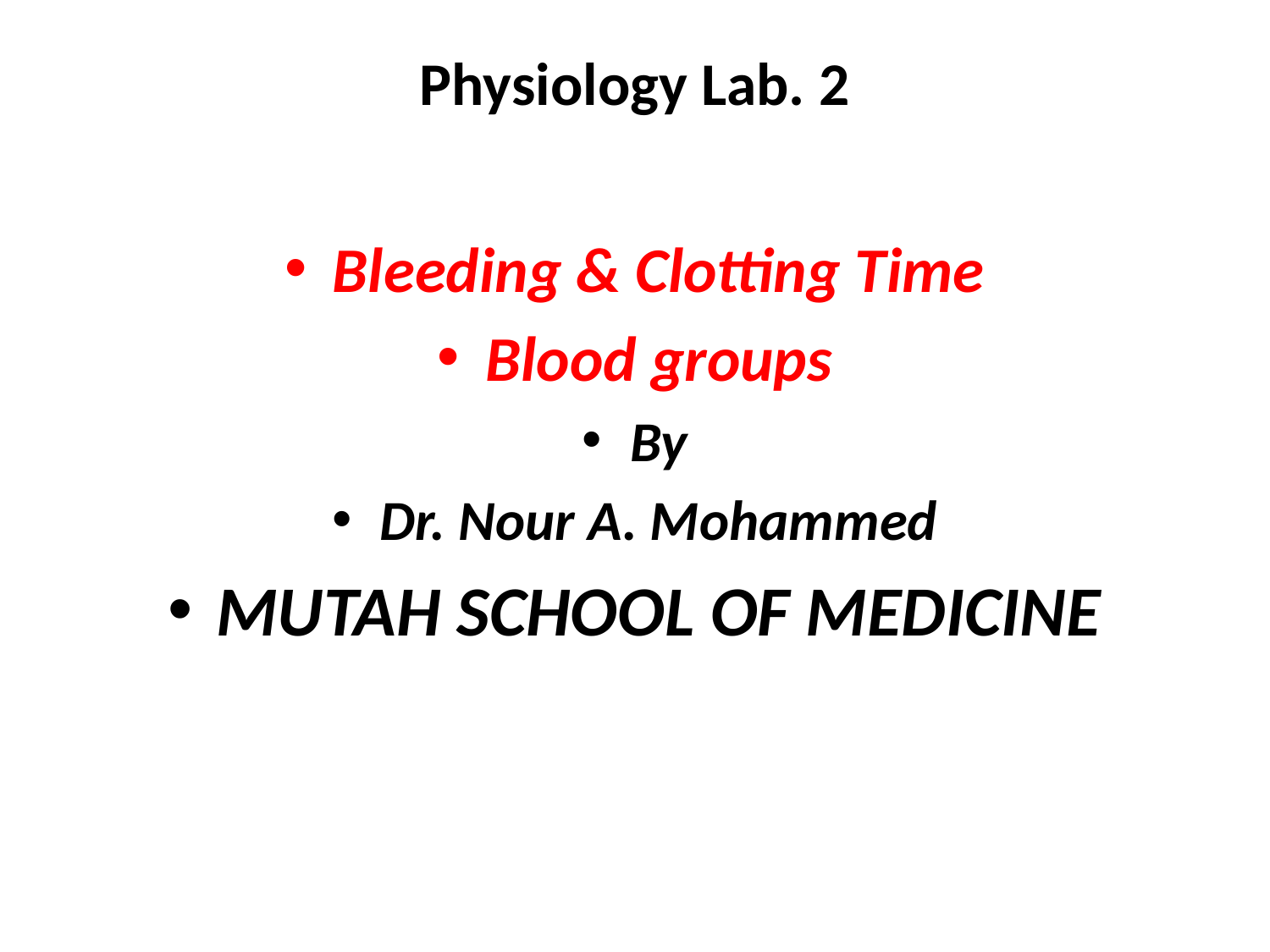

# Physiology Lab. 2
Bleeding & Clotting Time
Blood groups
By
Dr. Nour A. Mohammed
MUTAH SCHOOL OF MEDICINE